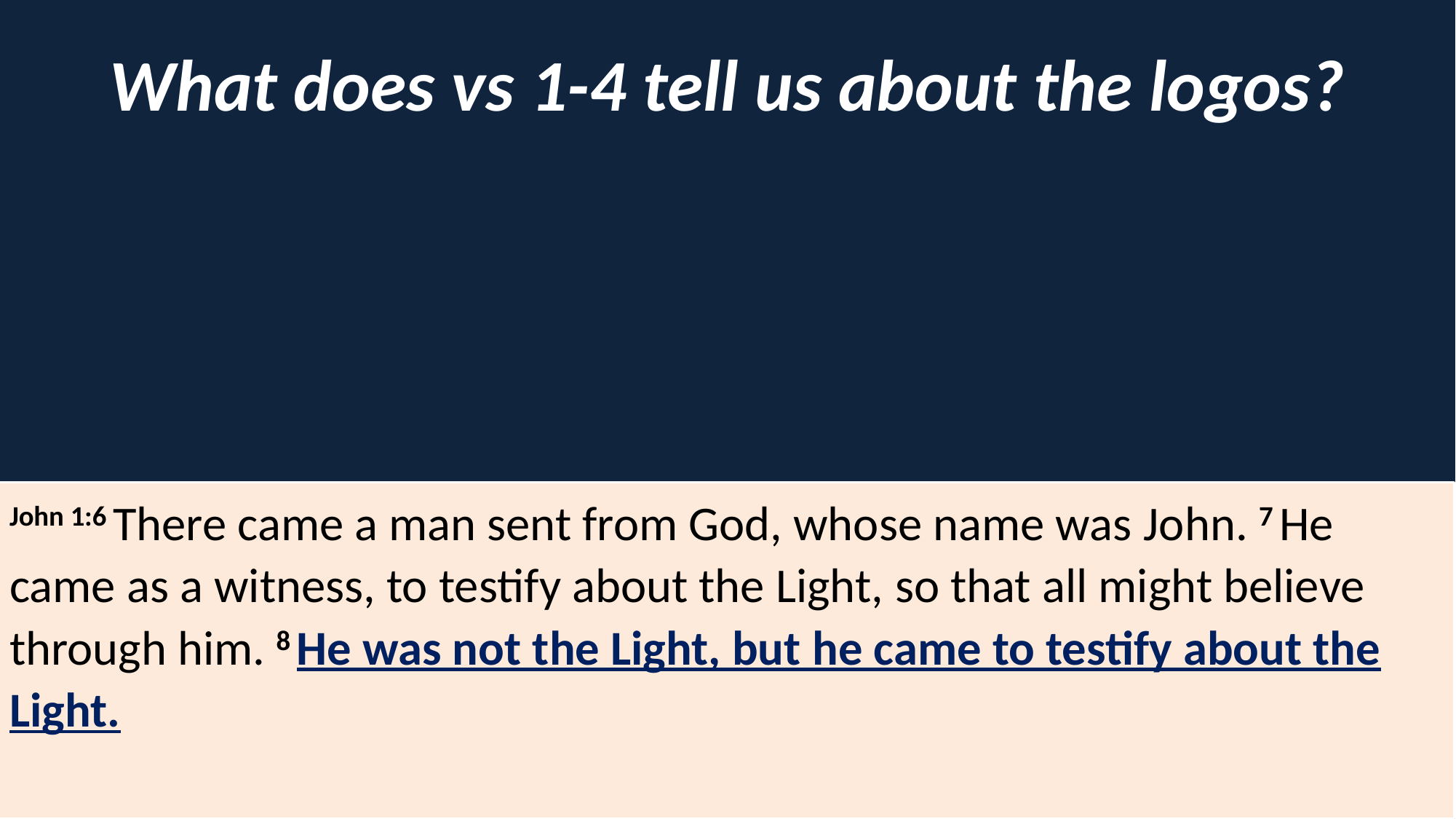

What does vs 1-4 tell us about the logos?
John 1:6 There came a man sent from God, whose name was John. 7 He came as a witness, to testify about the Light, so that all might believe through him. 8 He was not the Light, but he came to testify about the Light.